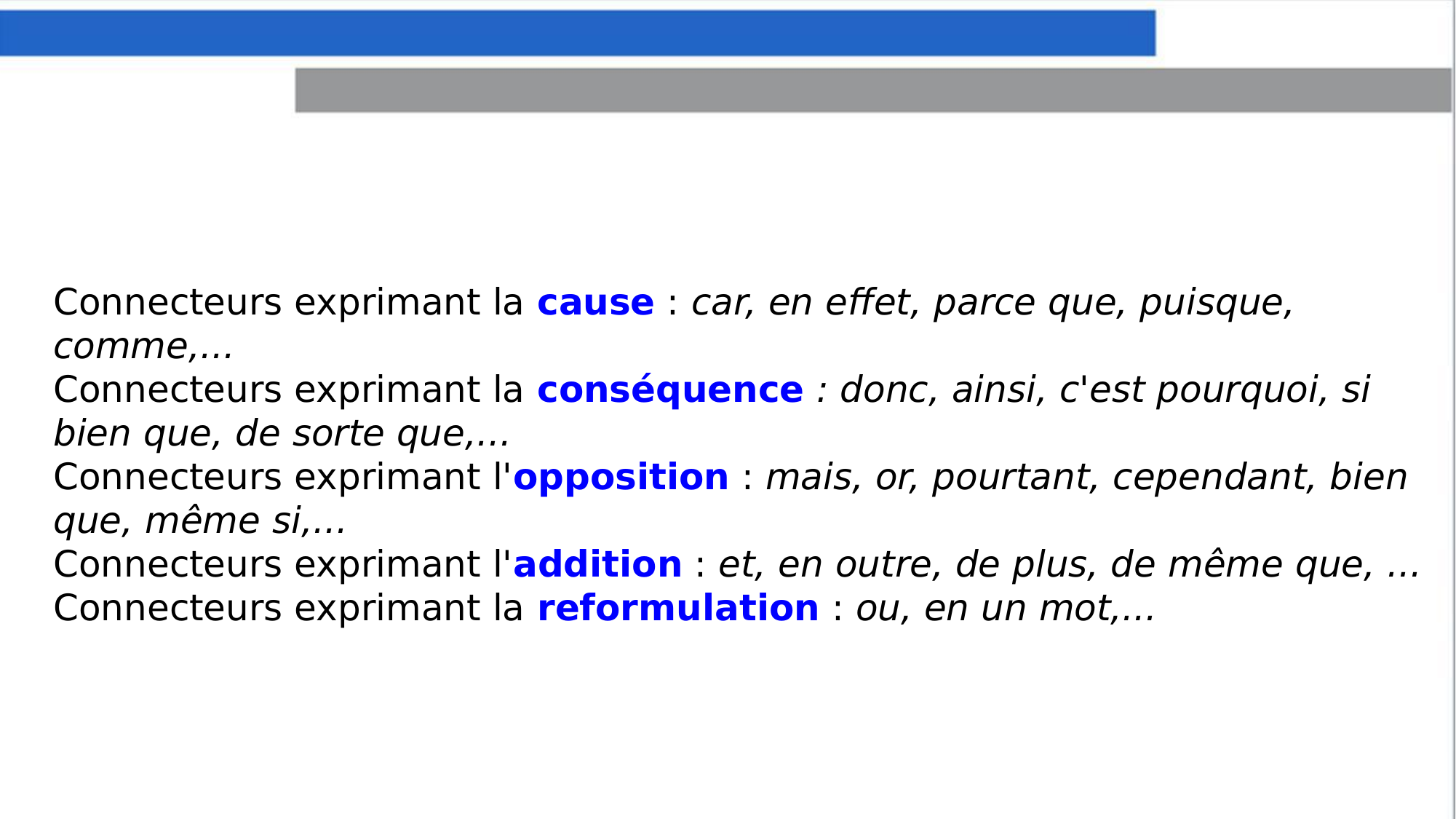

Connecteurs exprimant la cause : car, en effet, parce que, puisque, comme,...
Connecteurs exprimant la conséquence : donc, ainsi, c'est pourquoi, si bien que, de sorte que,...
Connecteurs exprimant l'opposition : mais, or, pourtant, cependant, bien que, même si,...
Connecteurs exprimant l'addition : et, en outre, de plus, de même que, ...
Connecteurs exprimant la reformulation : ou, en un mot,...